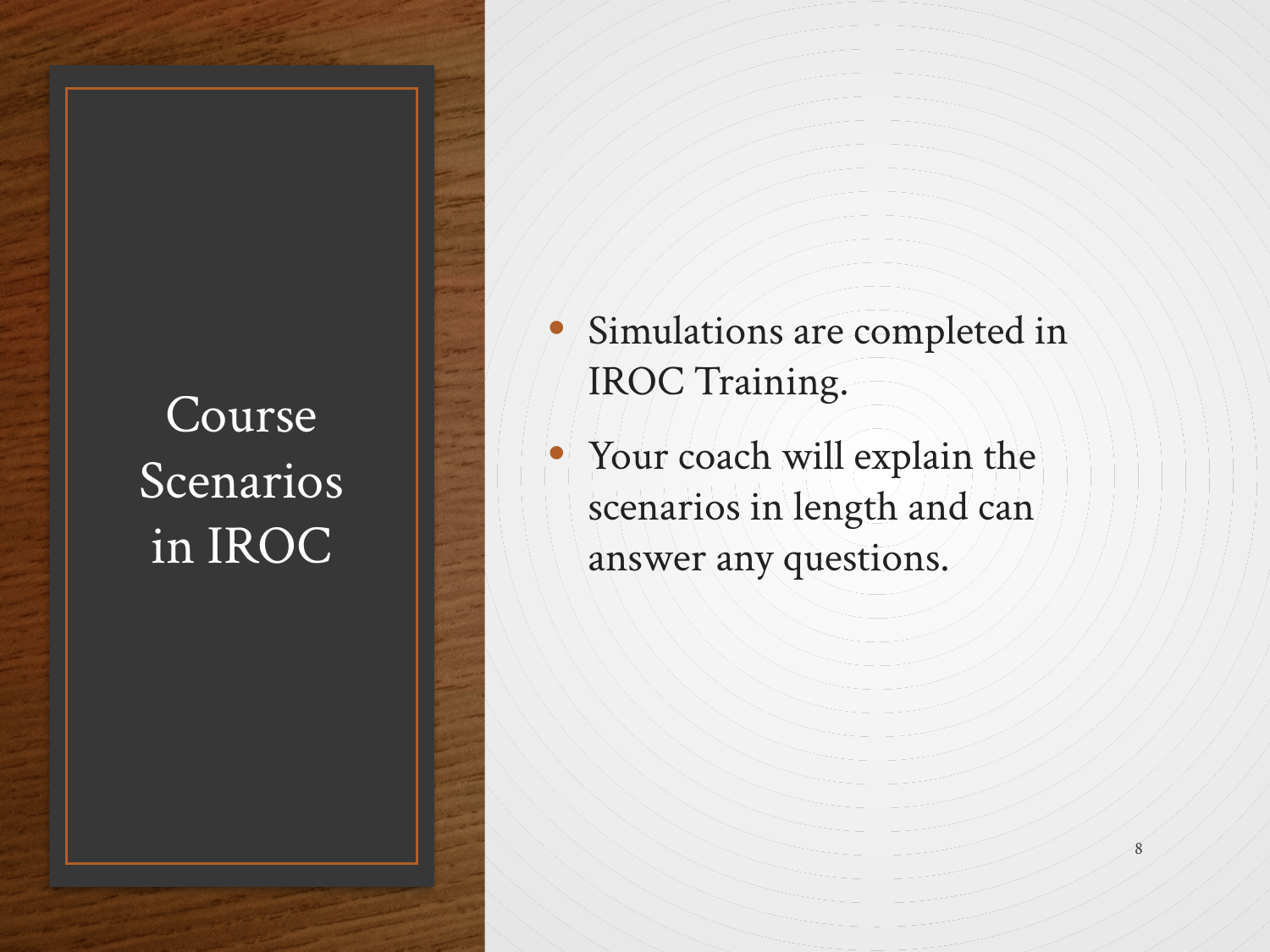

Simulations are completed in IROC Training.
Your coach will explain the scenarios in length and can answer any questions.

# Course Scenarios in IROC
8